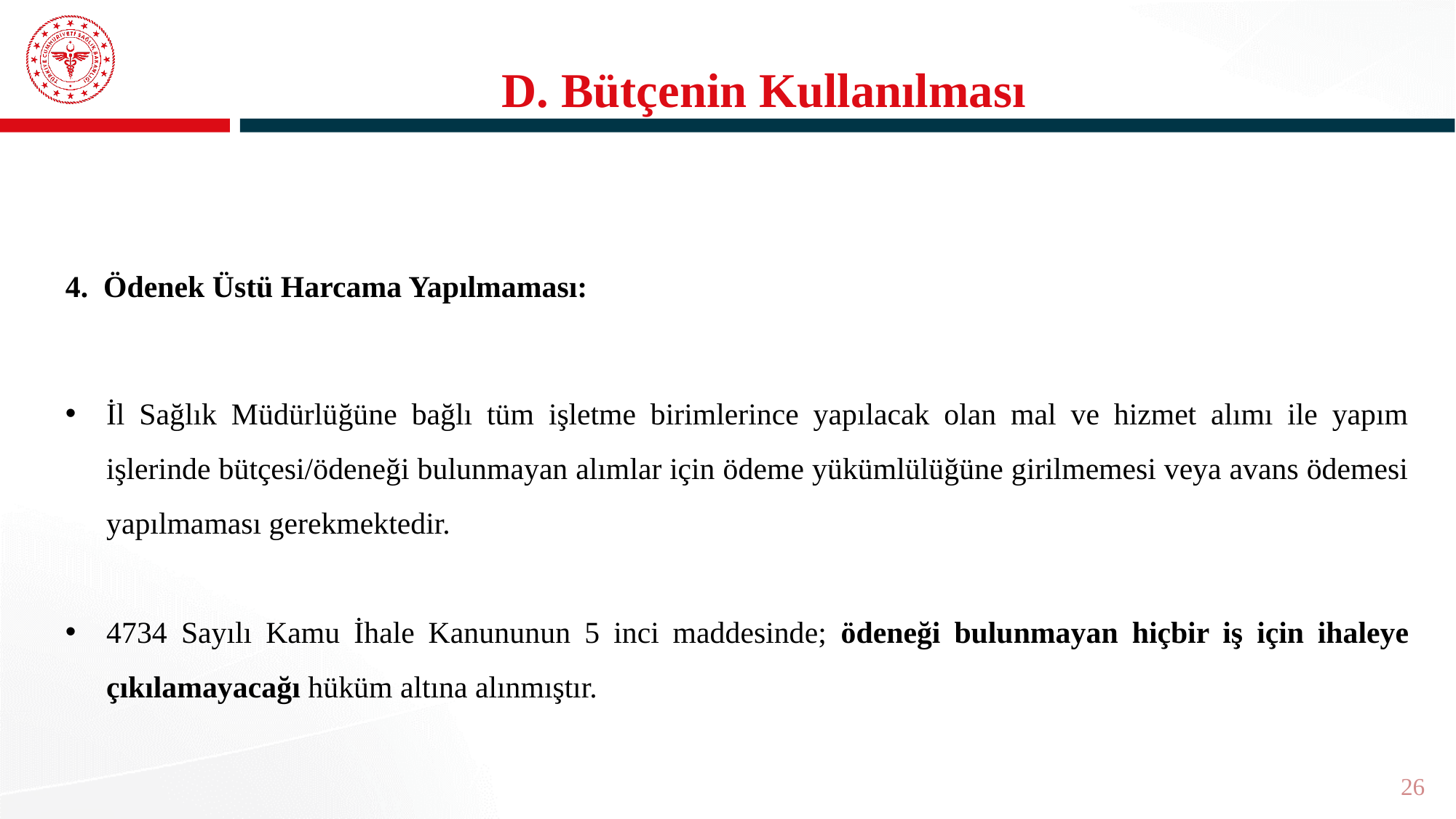

# D. Bütçenin Kullanılması

4.  Ödenek Üstü Harcama Yapılmaması:

İl Sağlık Müdürlüğüne bağlı tüm işletme birimlerince yapılacak olan mal ve hizmet alımı ile yapım işlerinde bütçesi/ödeneği bulunmayan alımlar için ödeme yükümlülüğüne girilmemesi veya avans ödemesi yapılmaması gerekmektedir.

4734 Sayılı Kamu İhale Kanununun 5 inci maddesinde; ödeneği bulunmayan hiçbir iş için ihaleye çıkılamayacağı hüküm altına alınmıştır.

26